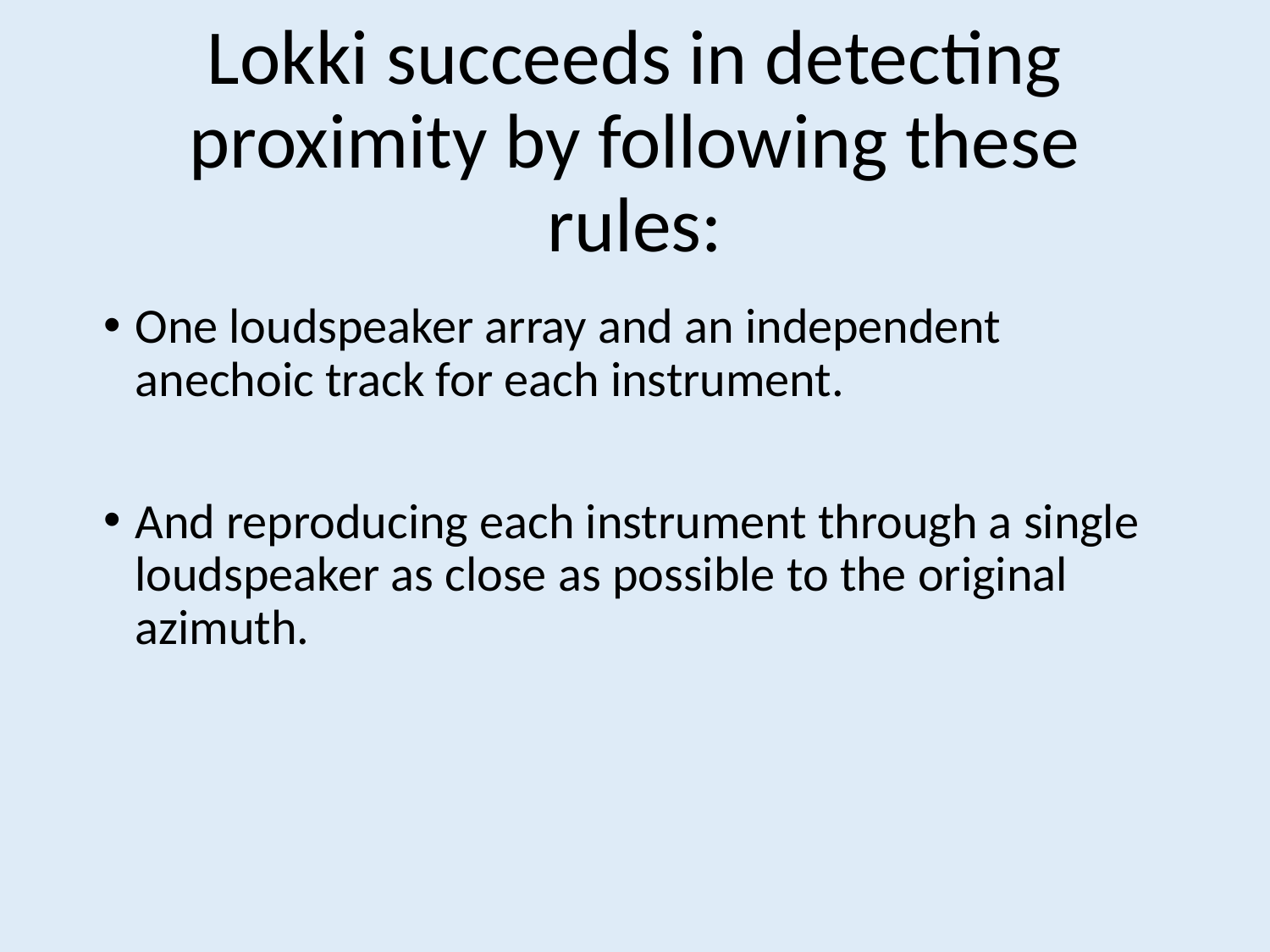

# Lokki succeeds in detecting proximity by following these rules:
One loudspeaker array and an independent anechoic track for each instrument.

And reproducing each instrument through a single loudspeaker as close as possible to the original azimuth.